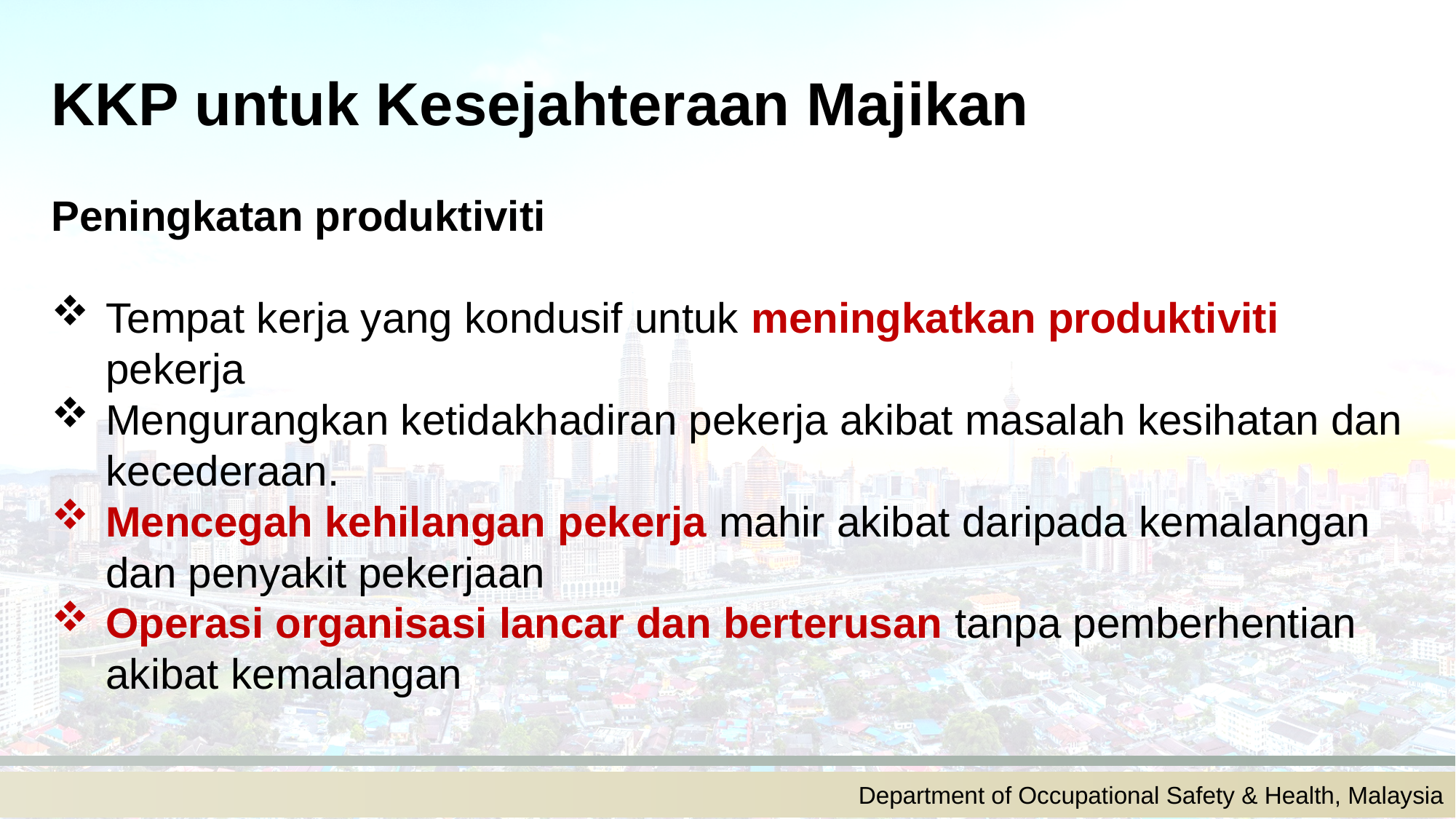

KKP untuk Kesejahteraan Majikan

Peningkatan produktiviti

Tempat kerja yang kondusif untuk meningkatkan produktiviti pekerja
Mengurangkan ketidakhadiran pekerja akibat masalah kesihatan dan kecederaan.
Mencegah kehilangan pekerja mahir akibat daripada kemalangan dan penyakit pekerjaan
Operasi organisasi lancar dan berterusan tanpa pemberhentian akibat kemalangan